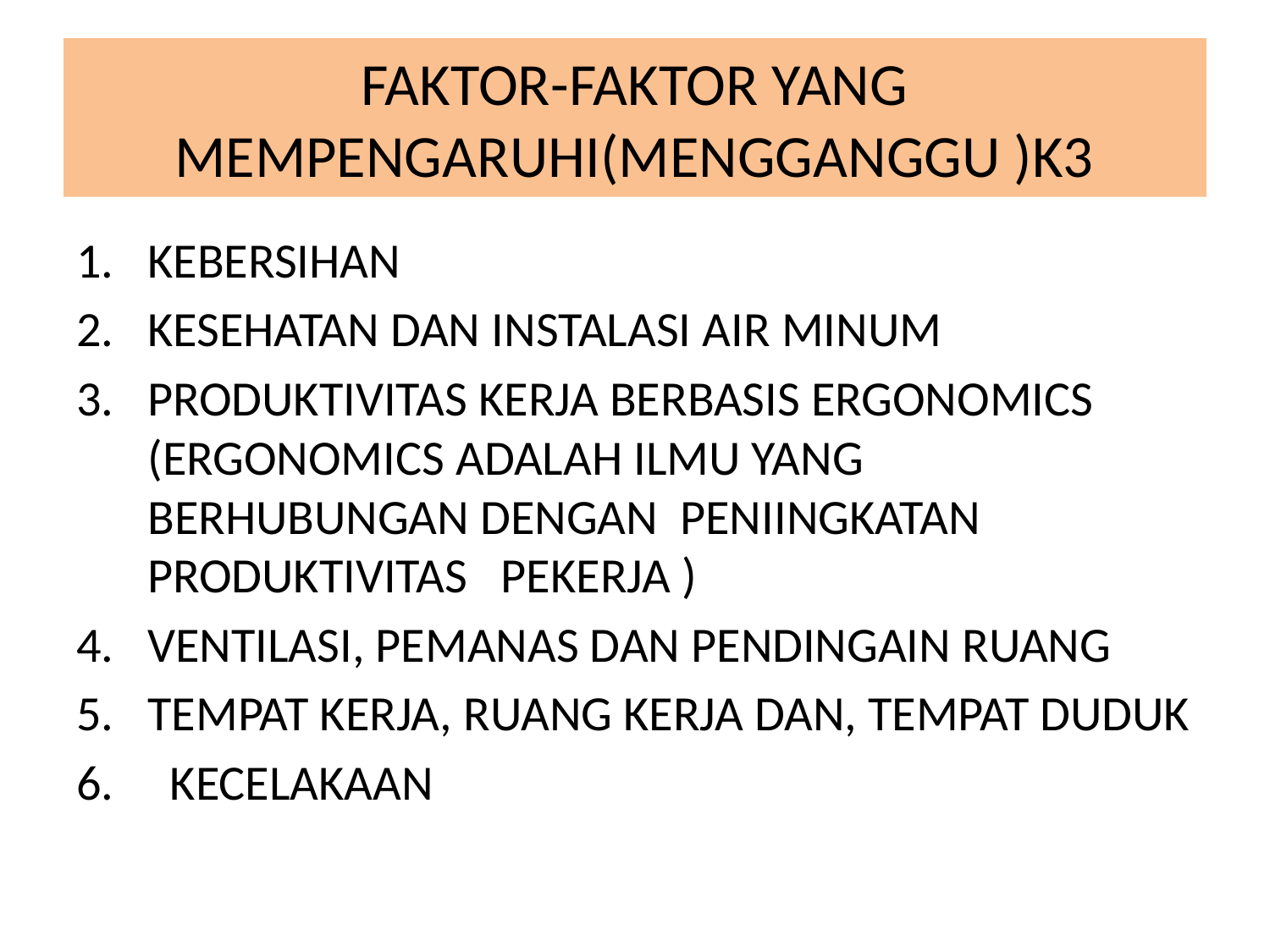

# FAKTOR-FAKTOR YANG MEMPENGARUHI(MENGGANGGU )K3
KEBERSIHAN
KESEHATAN DAN INSTALASI AIR MINUM
PRODUKTIVITAS KERJA BERBASIS ERGONOMICS   (ERGONOMICS ADALAH ILMU YANG BERHUBUNGAN DENGAN  PENIINGKATAN PRODUKTIVITAS   PEKERJA )
VENTILASI, PEMANAS DAN PENDINGAIN RUANG
TEMPAT KERJA, RUANG KERJA DAN, TEMPAT DUDUK
  KECELAKAAN